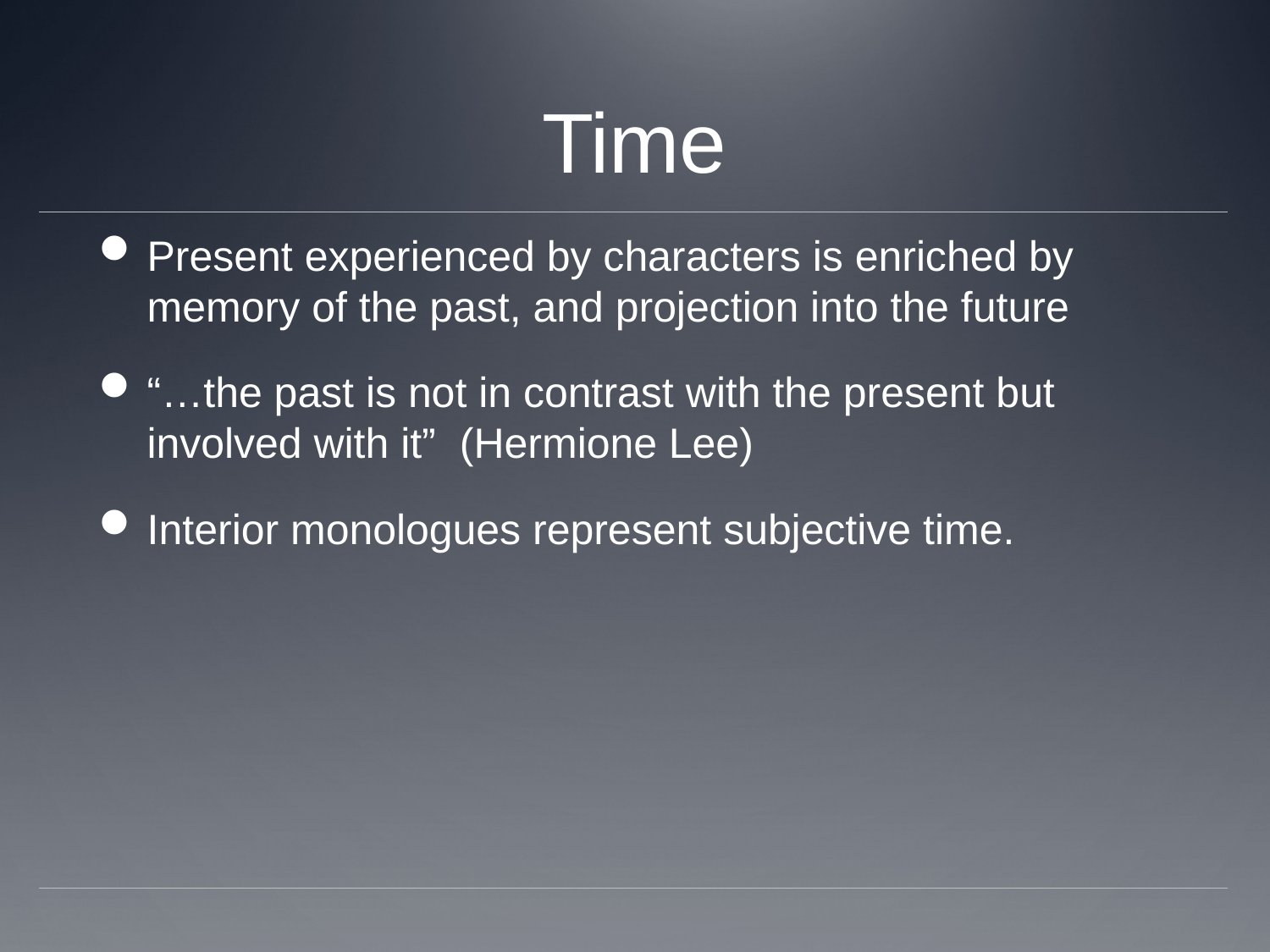

# Time
Present experienced by characters is enriched by memory of the past, and projection into the future
“…the past is not in contrast with the present but involved with it”  (Hermione Lee)
Interior monologues represent subjective time.